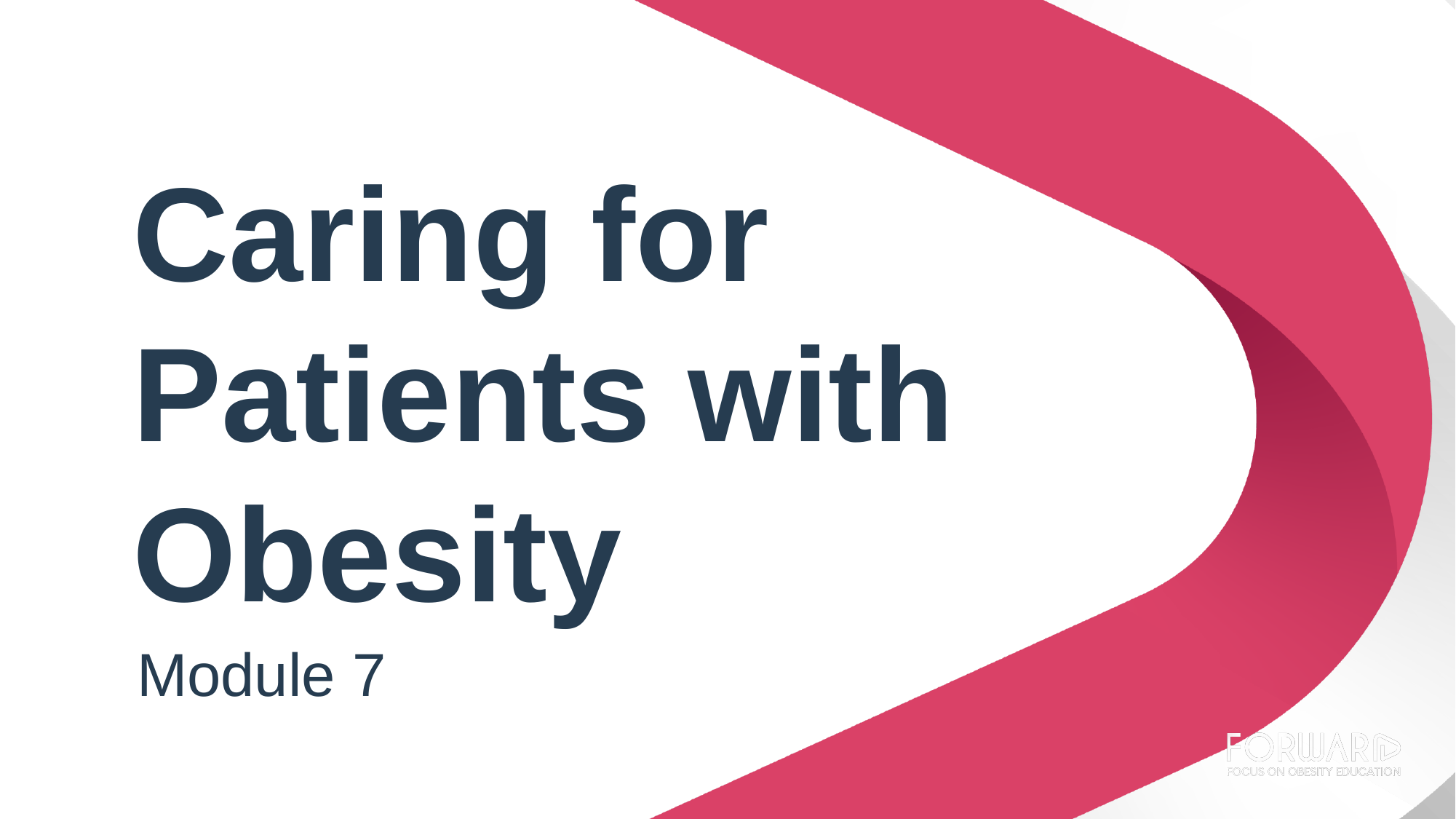

Caring for Patients with Obesity
Module 7